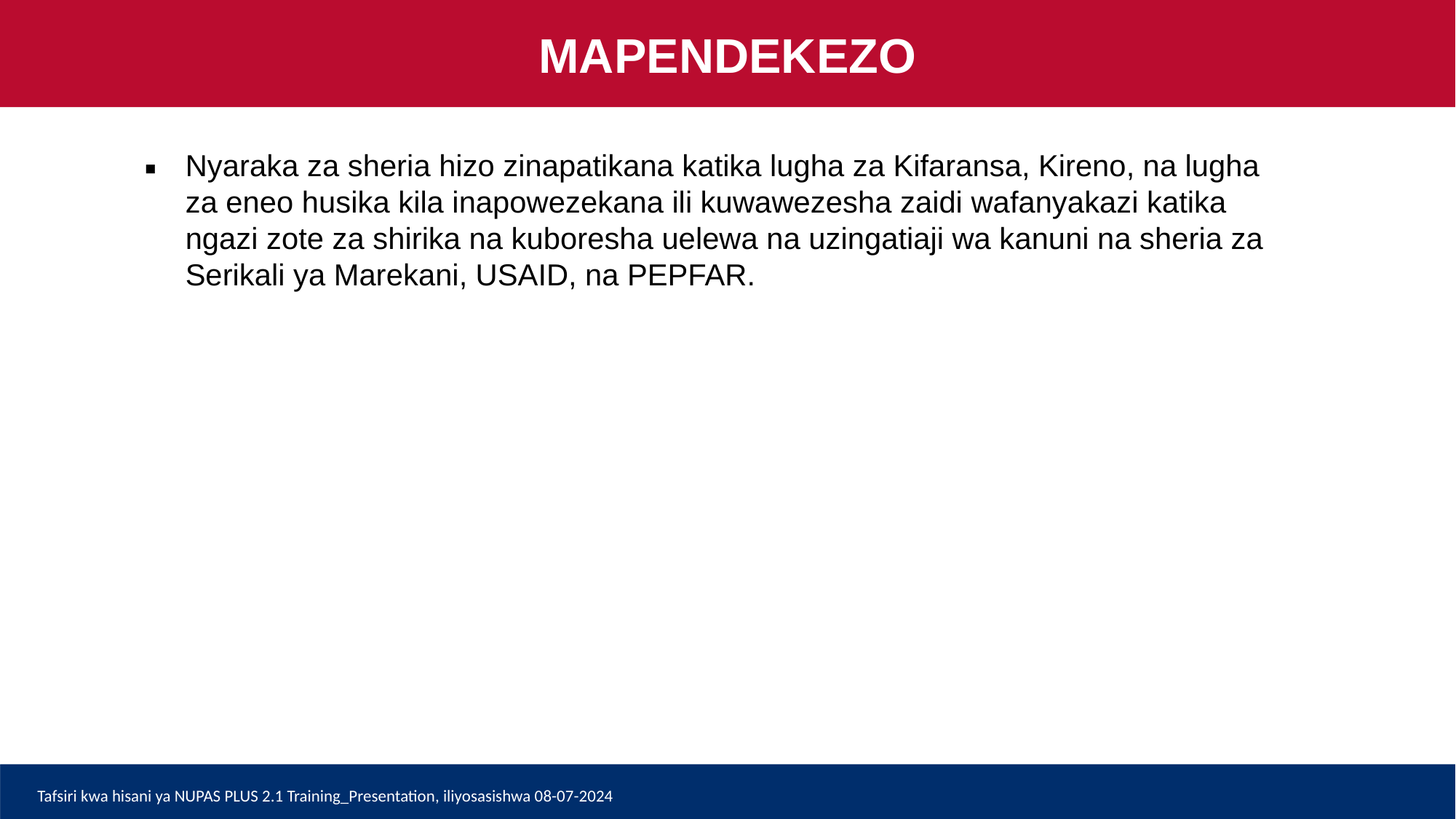

MAPENDEKEZO
# Nyaraka za sheria hizo zinapatikana katika lugha za Kifaransa, Kireno, na lugha za eneo husika kila inapowezekana ili kuwawezesha zaidi wafanyakazi katika ngazi zote za shirika na kuboresha uelewa na uzingatiaji wa kanuni na sheria za Serikali ya Marekani, USAID, na PEPFAR.
Tafsiri kwa hisani ya NUPAS PLUS 2.1 Training_Presentation, iliyosasishwa 08-07-2024